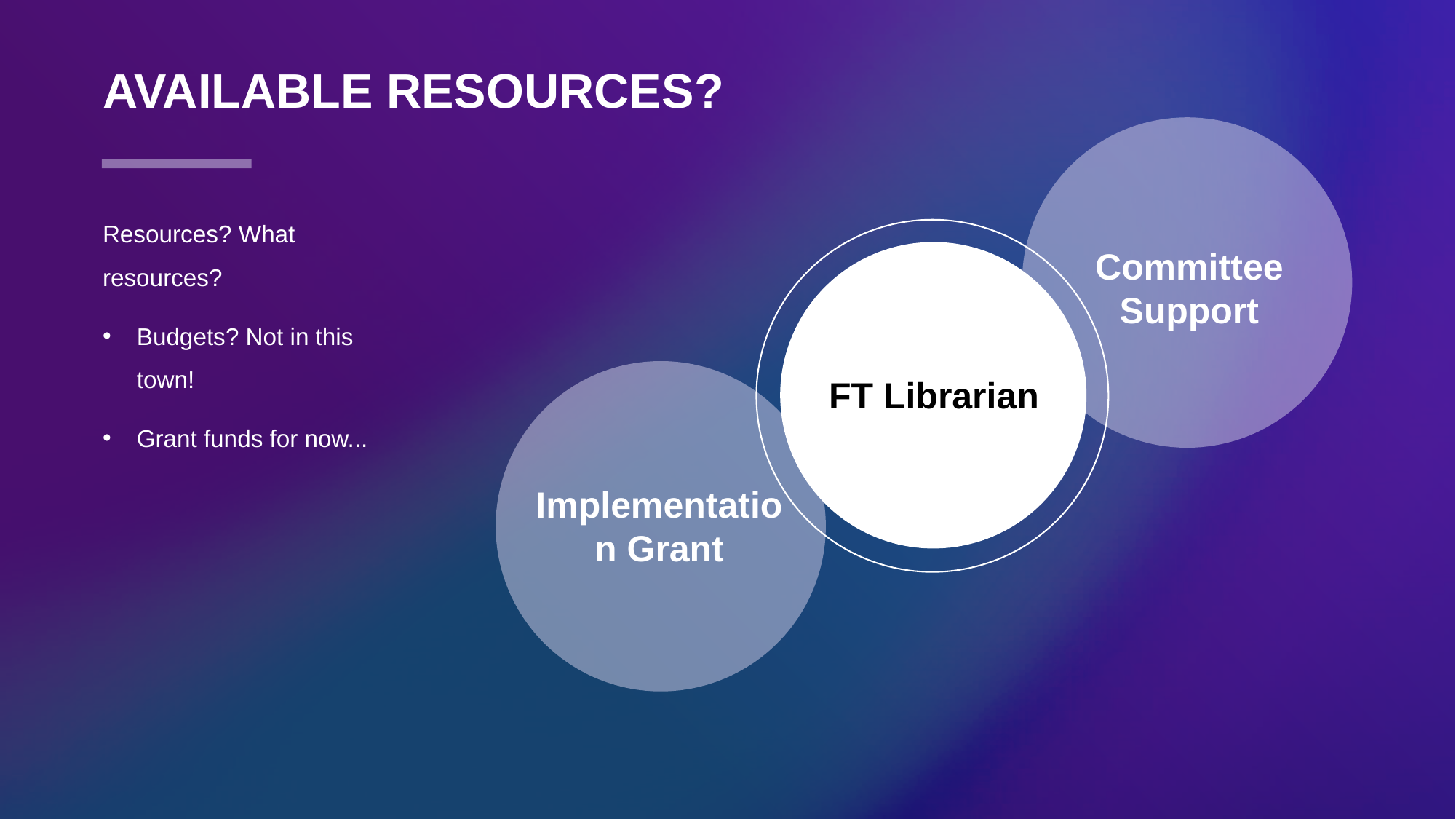

# Available Resources?
Resources? What resources?
Budgets? Not in this town!
Grant funds for now...
Committee Support
FT Librarian
Implementation Grant